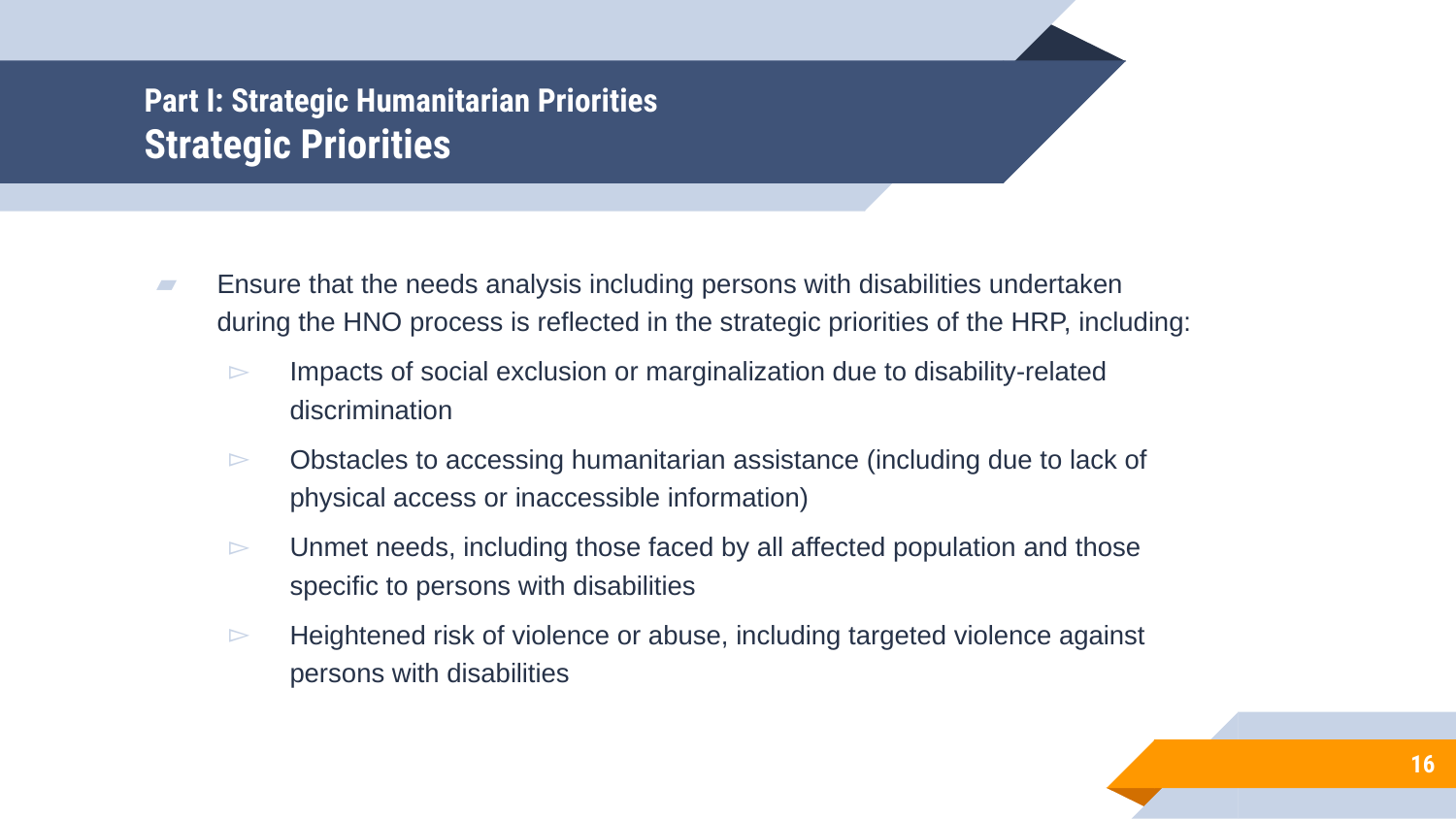

# Part I: Strategic Humanitarian Priorities Strategic Priorities
Ensure that the needs analysis including persons with disabilities undertaken during the HNO process is reflected in the strategic priorities of the HRP, including:
Impacts of social exclusion or marginalization due to disability-related discrimination
Obstacles to accessing humanitarian assistance (including due to lack of physical access or inaccessible information)
Unmet needs, including those faced by all affected population and those specific to persons with disabilities
Heightened risk of violence or abuse, including targeted violence against persons with disabilities
16